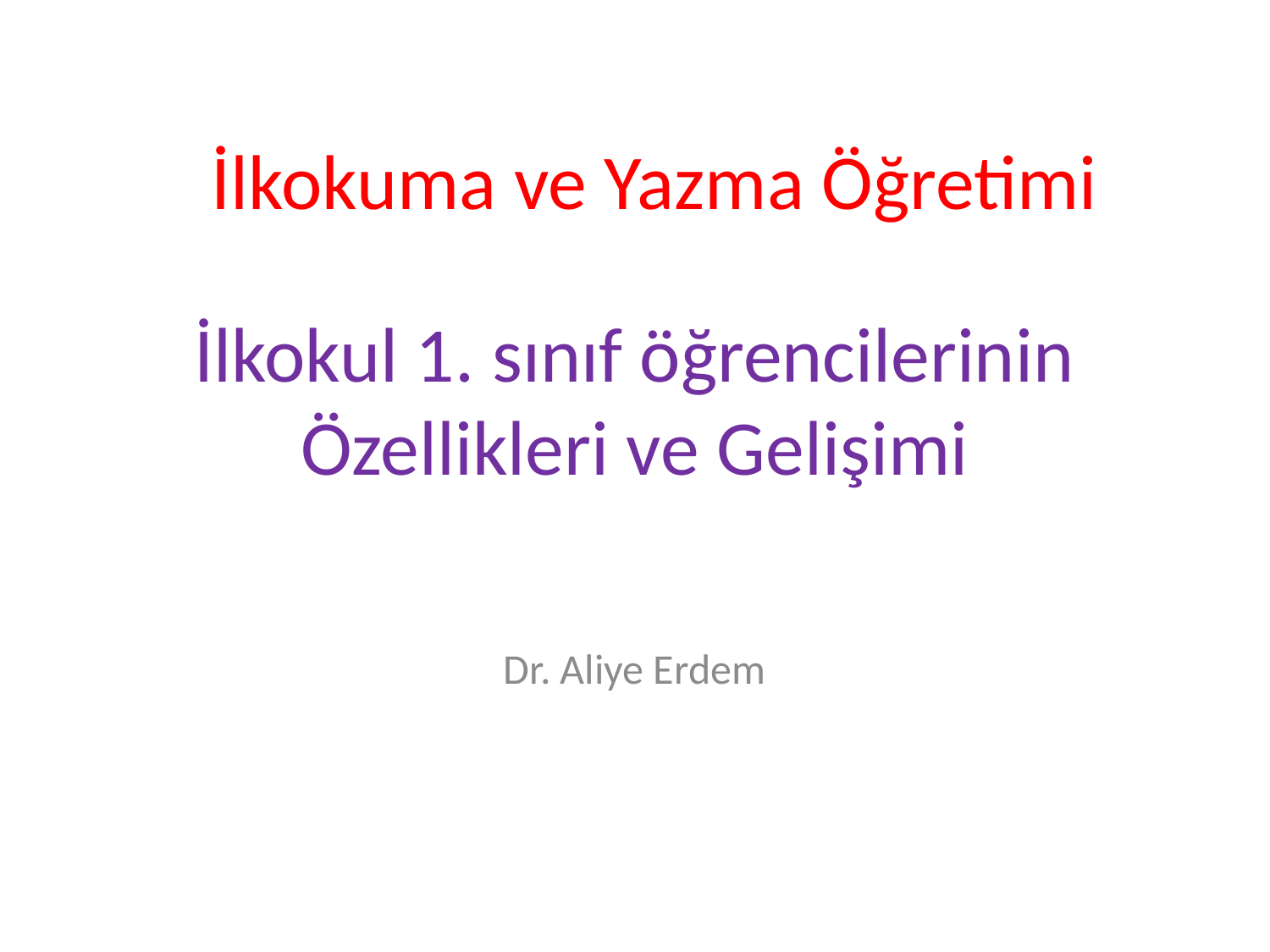

İlkokuma ve Yazma Öğretimi
# İlkokul 1. sınıf öğrencilerinin Özellikleri ve Gelişimi
Dr. Aliye Erdem